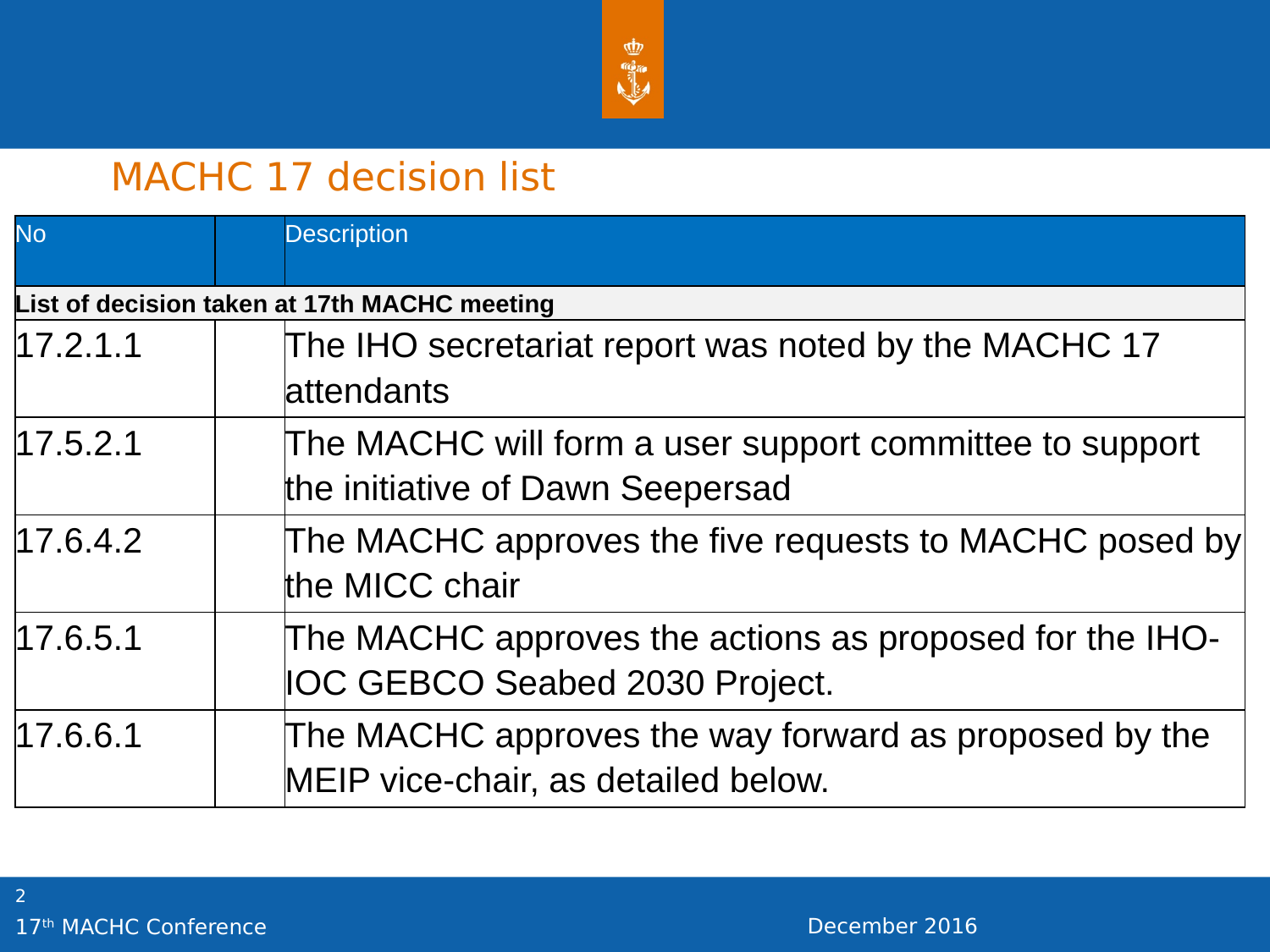

MACHC 17 decision list
| No |  | Description |
| --- | --- | --- |
| List of decision taken at 17th MACHC meeting |  |  |
| 17.2.1.1 |  | The IHO secretariat report was noted by the MACHC 17 attendants |
| 17.5.2.1 |  | The MACHC will form a user support committee to support the initiative of Dawn Seepersad |
| 17.6.4.2 |  | The MACHC approves the five requests to MACHC posed by the MICC chair |
| 17.6.5.1 |  | The MACHC approves the actions as proposed for the IHO-IOC GEBCO Seabed 2030 Project. |
| 17.6.6.1 |  | The MACHC approves the way forward as proposed by the MEIP vice-chair, as detailed below. |